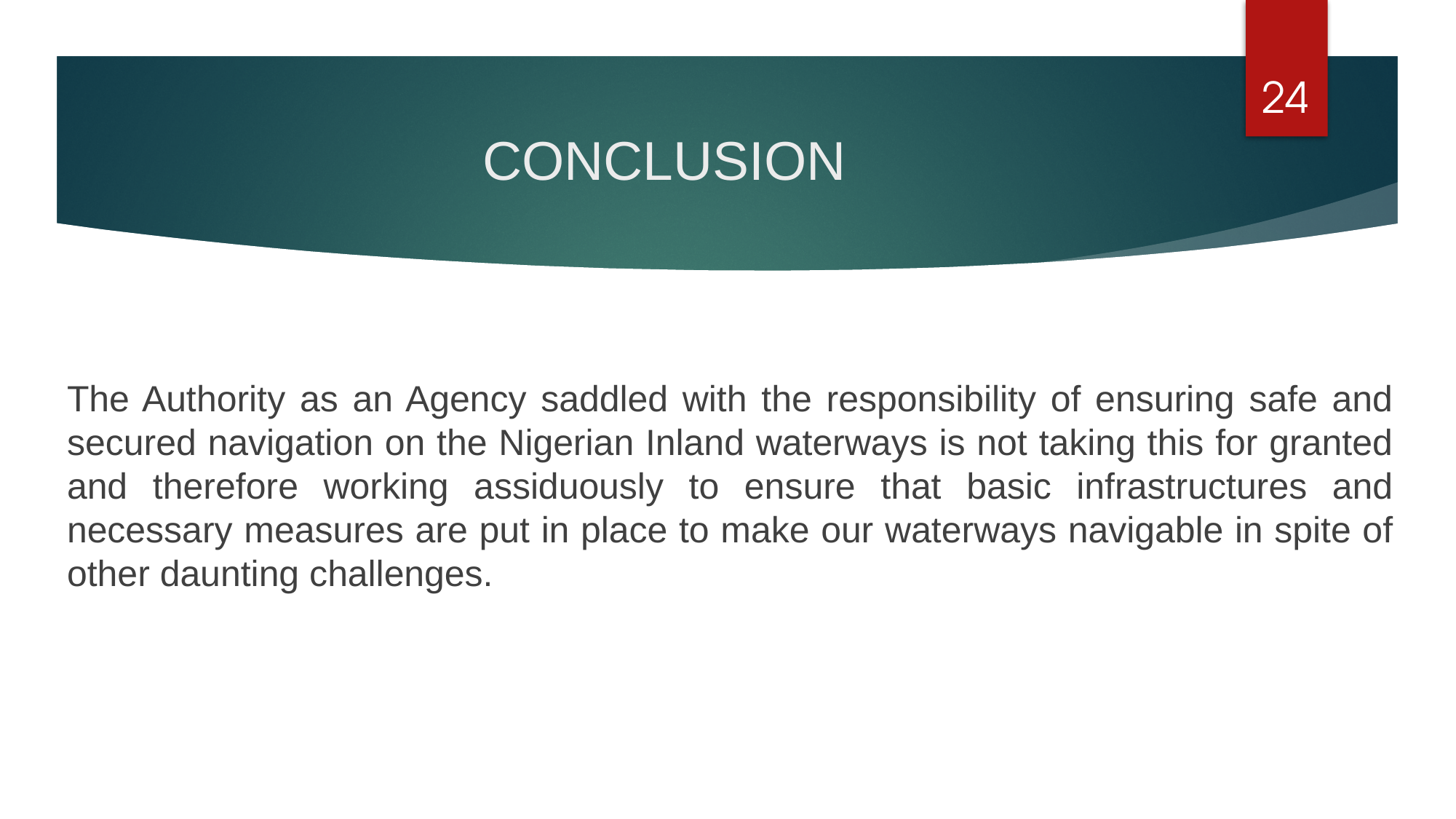

24
# CONCLUSION

The Authority as an Agency saddled with the responsibility of ensuring safe and secured navigation on the Nigerian Inland waterways is not taking this for granted and therefore working assiduously to ensure that basic infrastructures and necessary measures are put in place to make our waterways navigable in spite of other daunting challenges.